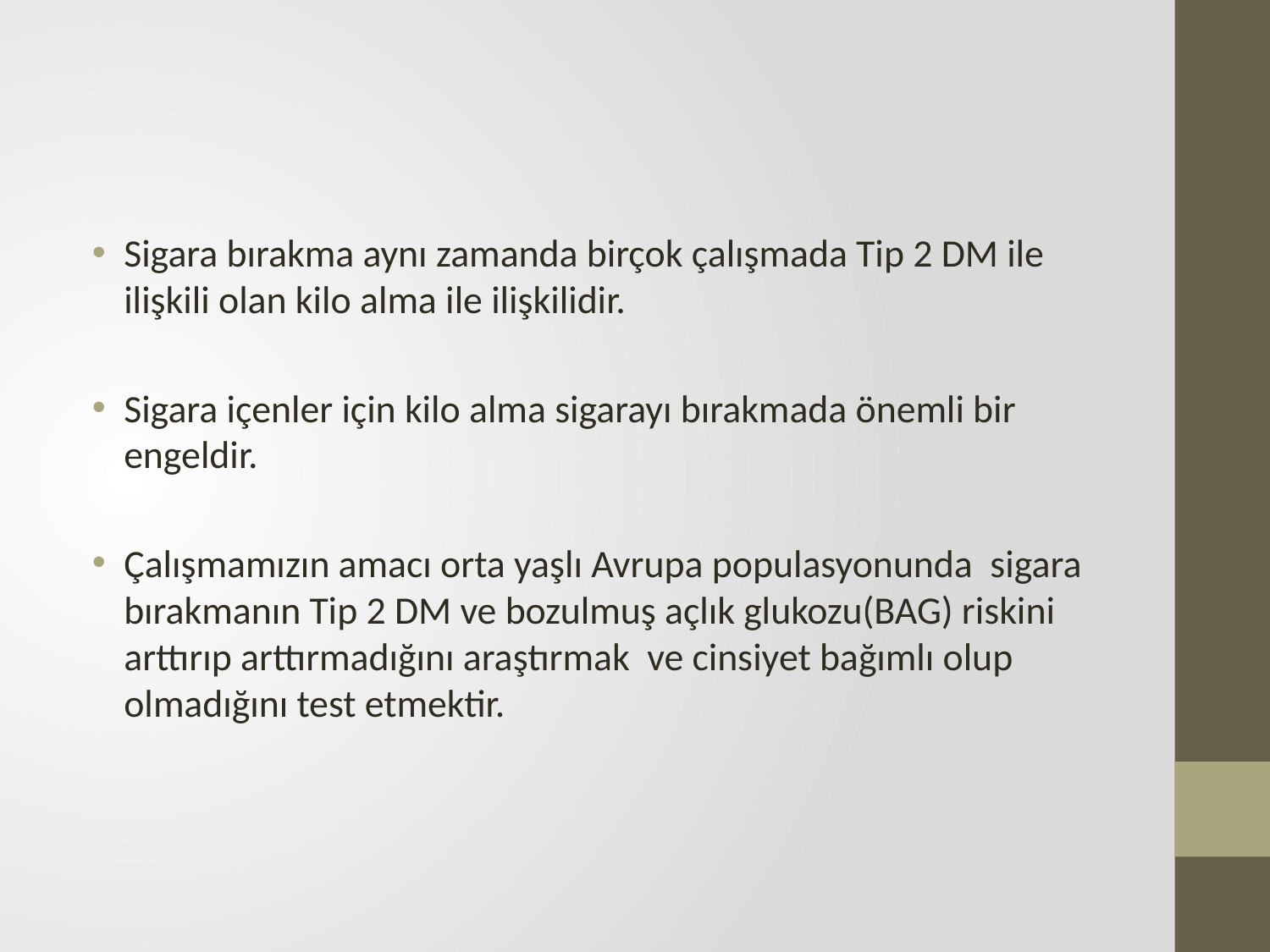

#
Sigara bırakma aynı zamanda birçok çalışmada Tip 2 DM ile ilişkili olan kilo alma ile ilişkilidir.

Sigara içenler için kilo alma sigarayı bırakmada önemli bir engeldir.

Çalışmamızın amacı orta yaşlı Avrupa populasyonunda  sigara bırakmanın Tip 2 DM ve bozulmuş açlık glukozu(BAG) riskini arttırıp arttırmadığını araştırmak  ve cinsiyet bağımlı olup olmadığını test etmektir.